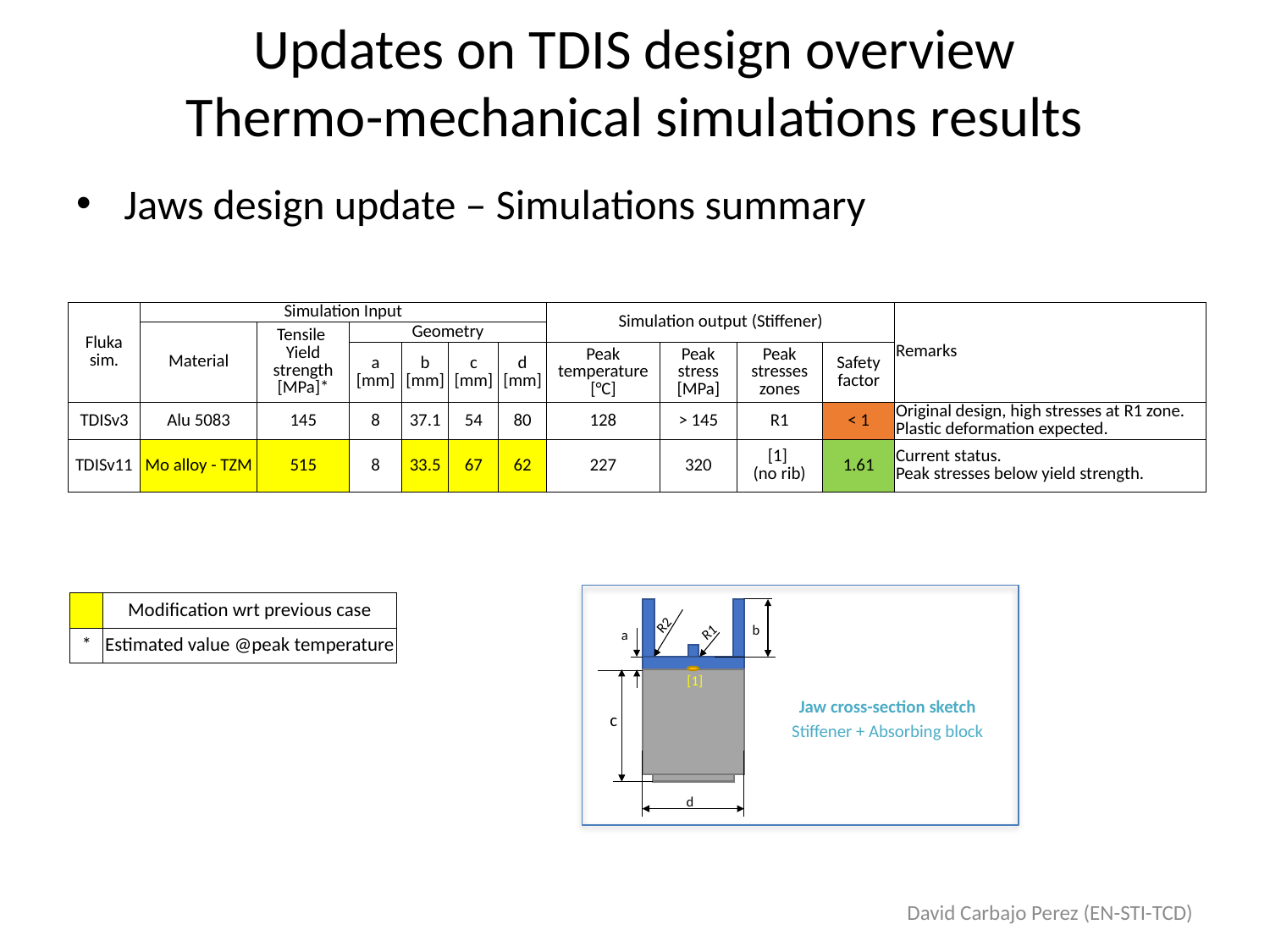

# Updates on TDIS design overview Thermo-mechanical simulations results
Jaws design update – Simulations summary

| Fluka sim. | Simulation Input |  |  |  |  |  | Simulation output (Stiffener) |  |  |  | Remarks |
| --- | --- | --- | --- | --- | --- | --- | --- | --- | --- | --- | --- |
|  | Material | Tensile Yield strength [MPa]\* | Geometry |  |  |  |  |  |  |  |  |
|  |  |  | a [mm] | b [mm] | c [mm] | d [mm] | Peak temperature [°C] | Peak stress [MPa] | Peak stresses zones | Safety factor |  |
| TDISv3 | Alu 5083 | 145 | 8 | 37.1 | 54 | 80 | 128 | > 145 | R1 | < 1 | Original design, high stresses at R1 zone. Plastic deformation expected. |
| TDISv11 | Mo alloy - TZM | 515 | 8 | 33.5 | 67 | 62 | 227 | 320 | [1] (no rib) | 1.61 | Current status. Peak stresses below yield strength. |

|  | Modification wrt previous case |
| --- | --- |
| \* | Estimated value @peak temperature |
R2
R1

b
a

[1]
Jaw cross-section sketch
Stiffener + Absorbing block
c

d
David Carbajo Perez (EN-STI-TCD)